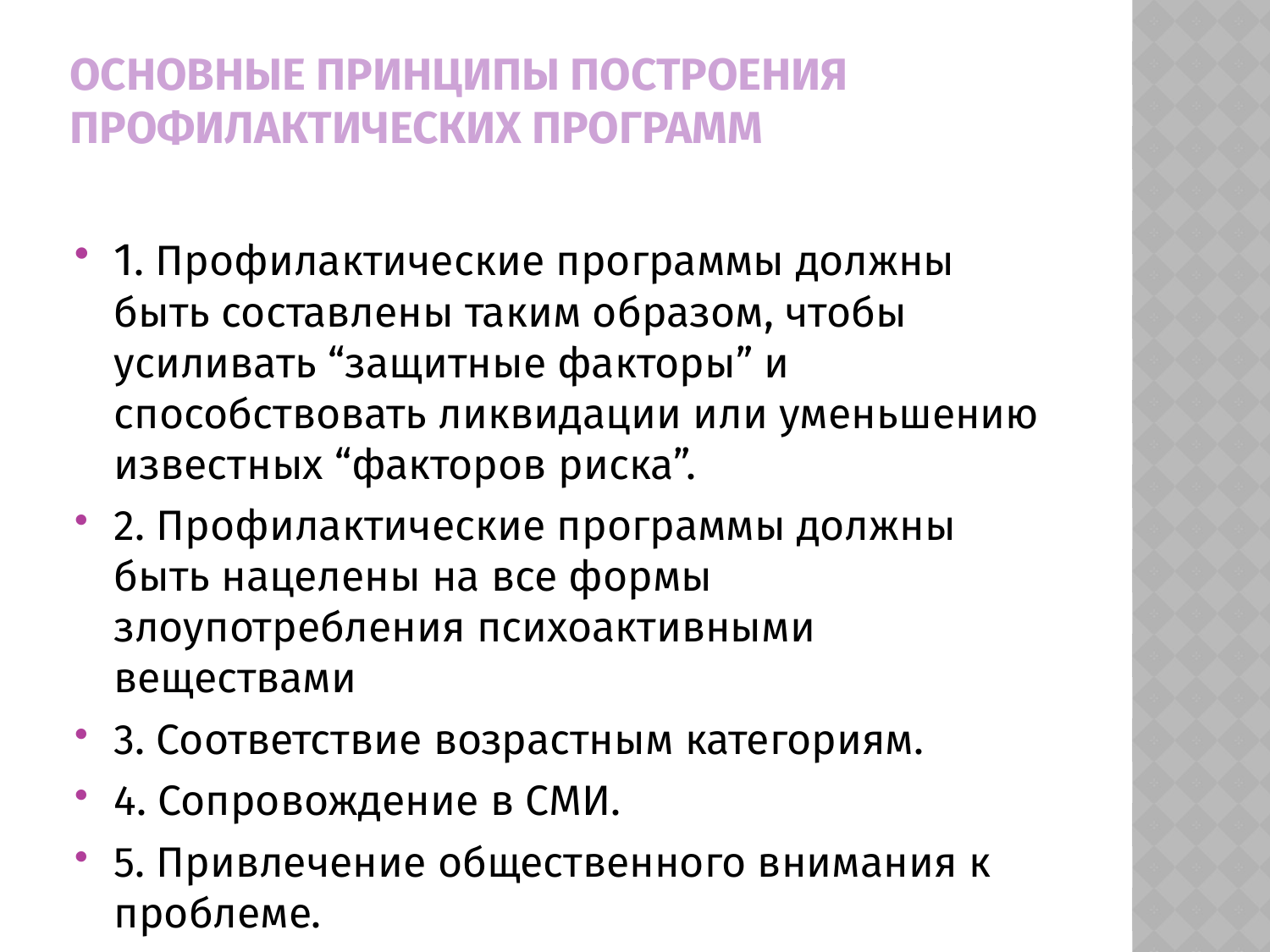

# Основные принципы построения профилактических программ
1. Профилактические программы должны быть составлены таким образом, чтобы усиливать “защитные факторы” и способствовать ликвидации или уменьшению известных “факторов риска”.
2. Профилактические программы должны быть нацелены на все формы злоупотребления психоактивными веществами
3. Соответствие возрастным категориям.
4. Сопровождение в СМИ.
5. Привлечение общественного внимания к проблеме.